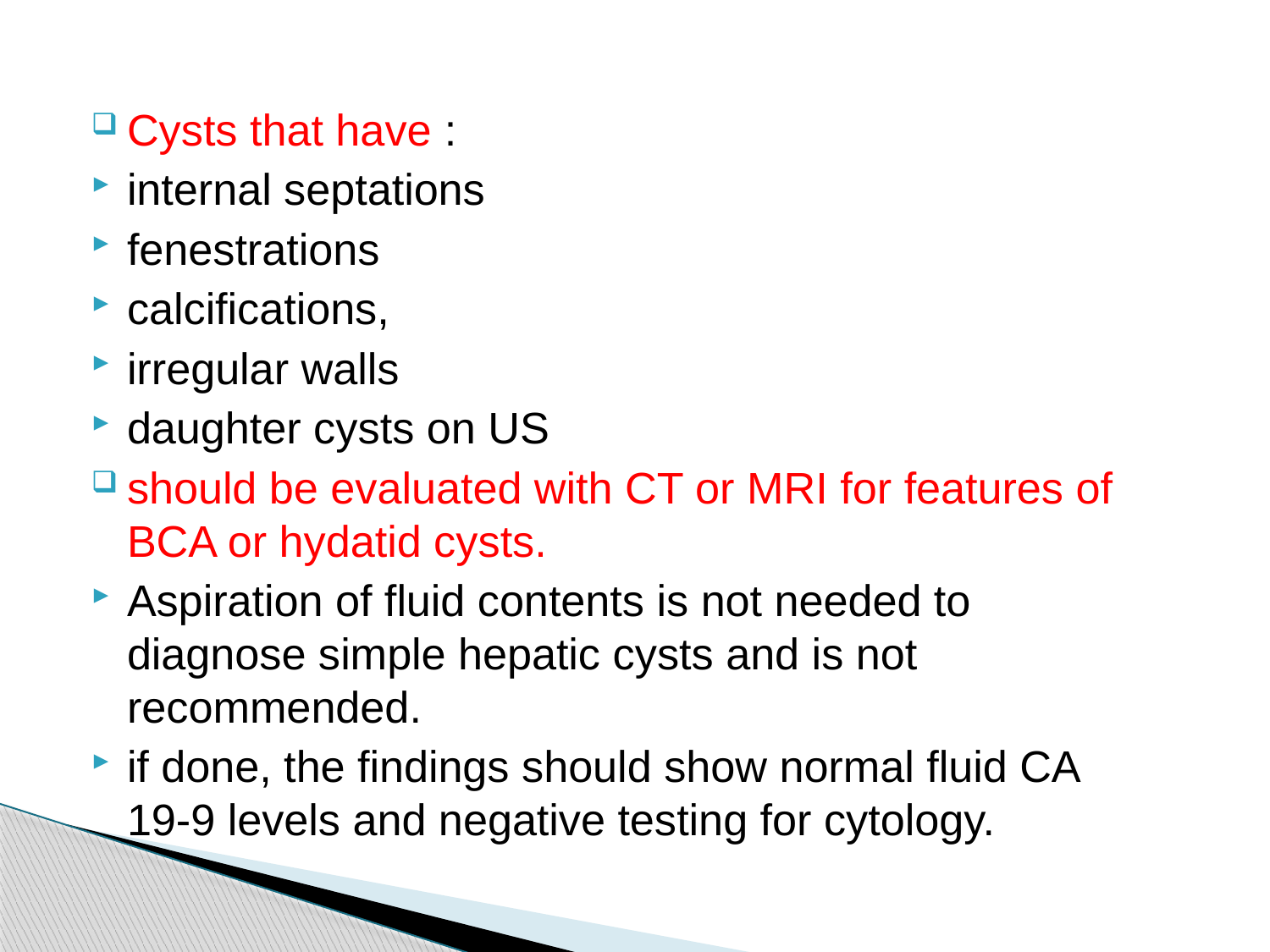

Cysts that have :
internal septations
fenestrations
calcifications,
irregular walls
daughter cysts on US
should be evaluated with CT or MRI for features of BCA or hydatid cysts.
Aspiration of fluid contents is not needed to diagnose simple hepatic cysts and is not recommended.
if done, the findings should show normal fluid CA 19-9 levels and negative testing for cytology.